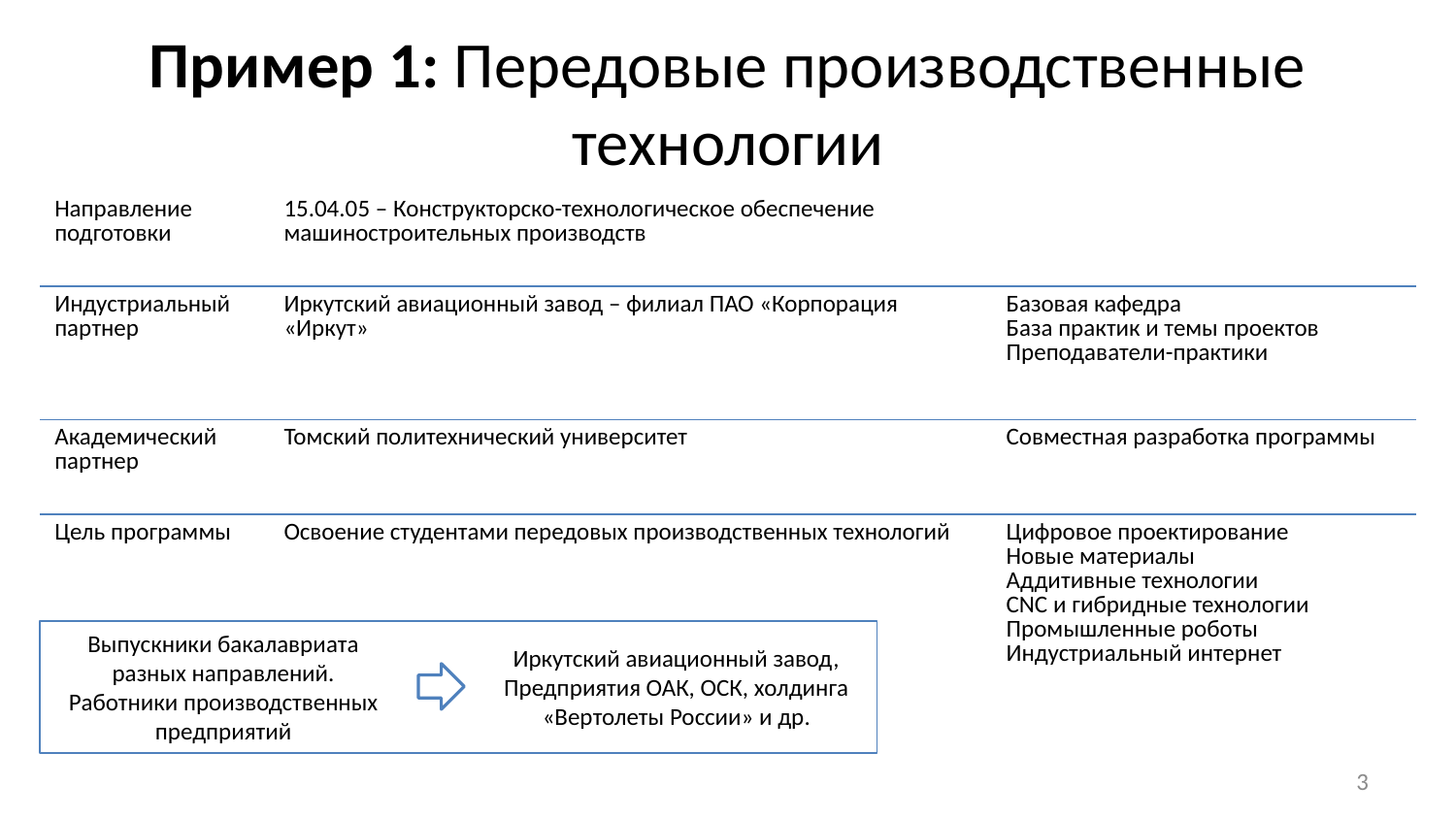

# Пример 1: Передовые производственные технологии
| Направление подготовки | 15.04.05 – Конструкторско-технологическое обеспечение машиностроительных производств |  |
| --- | --- | --- |
| Индустриальный партнер | Иркутский авиационный завод – филиал ПАО «Корпорация «Иркут» | Базовая кафедра База практик и темы проектов Преподаватели-практики |
| Академический партнер | Томский политехнический университет | Совместная разработка программы |
| Цель программы | Освоение студентами передовых производственных технологий | Цифровое проектирование Новые материалы Аддитивные технологии CNC и гибридные технологии Промышленные роботы Индустриальный интернет |

Выпускники бакалавриата разных направлений.
Работники производственных предприятий
Иркутский авиационный завод,
Предприятия ОАК, ОСК, холдинга «Вертолеты России» и др.

3